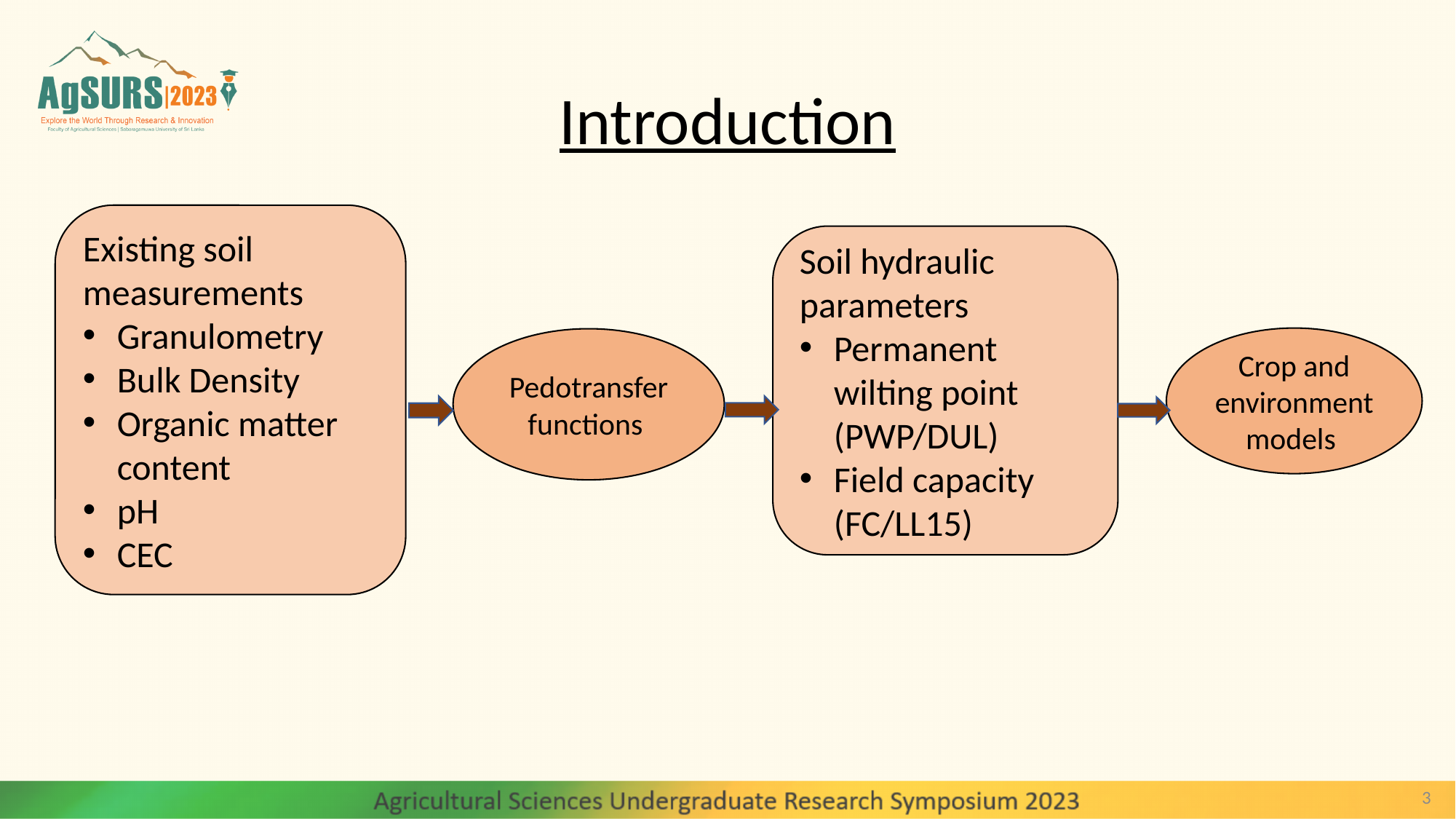

# Introduction

Existing soil measurements
Granulometry
Bulk Density
Organic matter content
pH
CEC

…….
……..
……
……

Soil hydraulic parameters
Permanent wilting point (PWP/DUL)
Field capacity (FC/LL15)
Crop and environment models
Pedotransfer functions

3